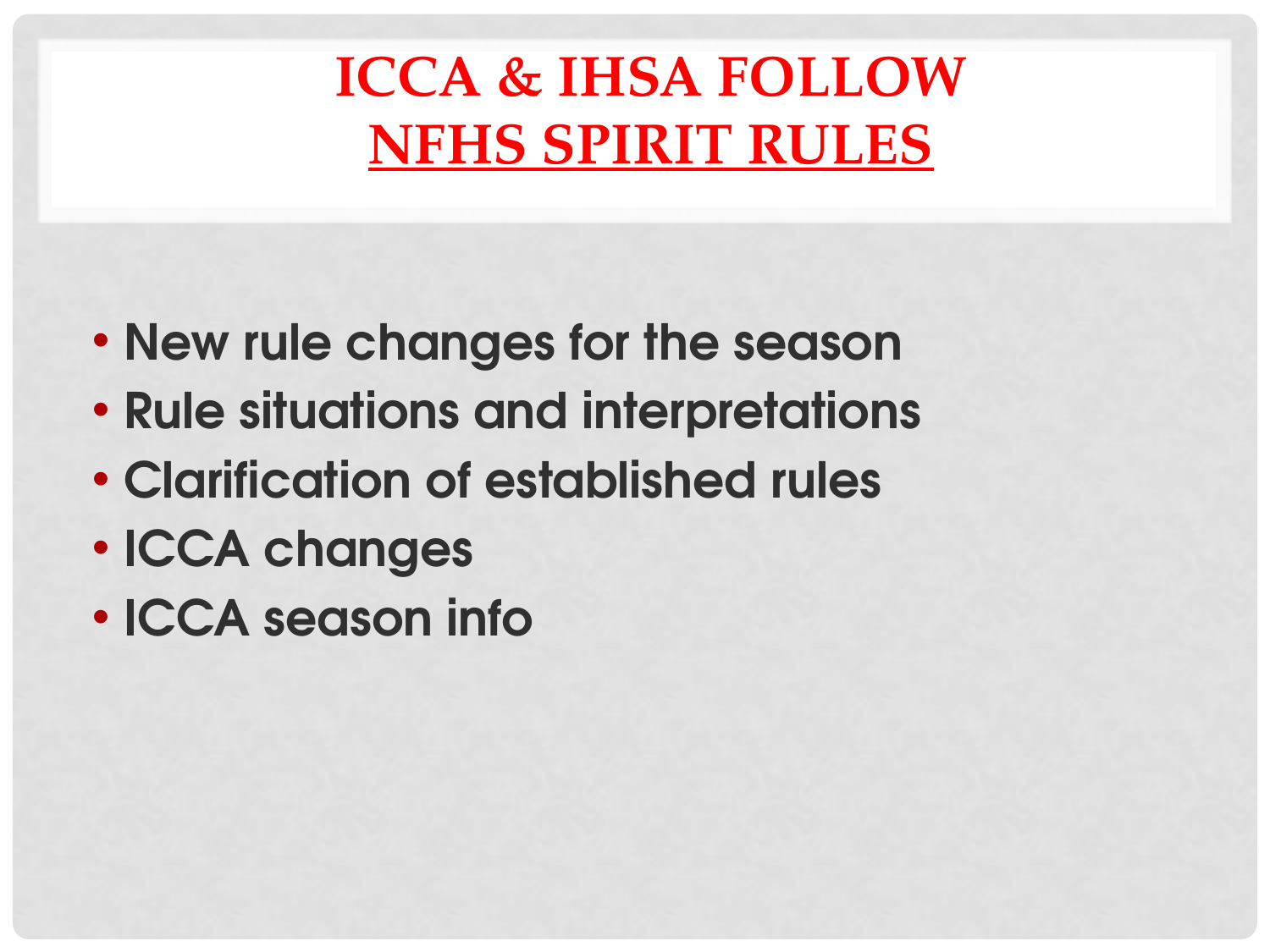

# ICCA & IHSA follow NFHS Spirit Rules

New rule changes for the season
Rule situations and interpretations
Clarification of established rules
ICCA changes
ICCA season info